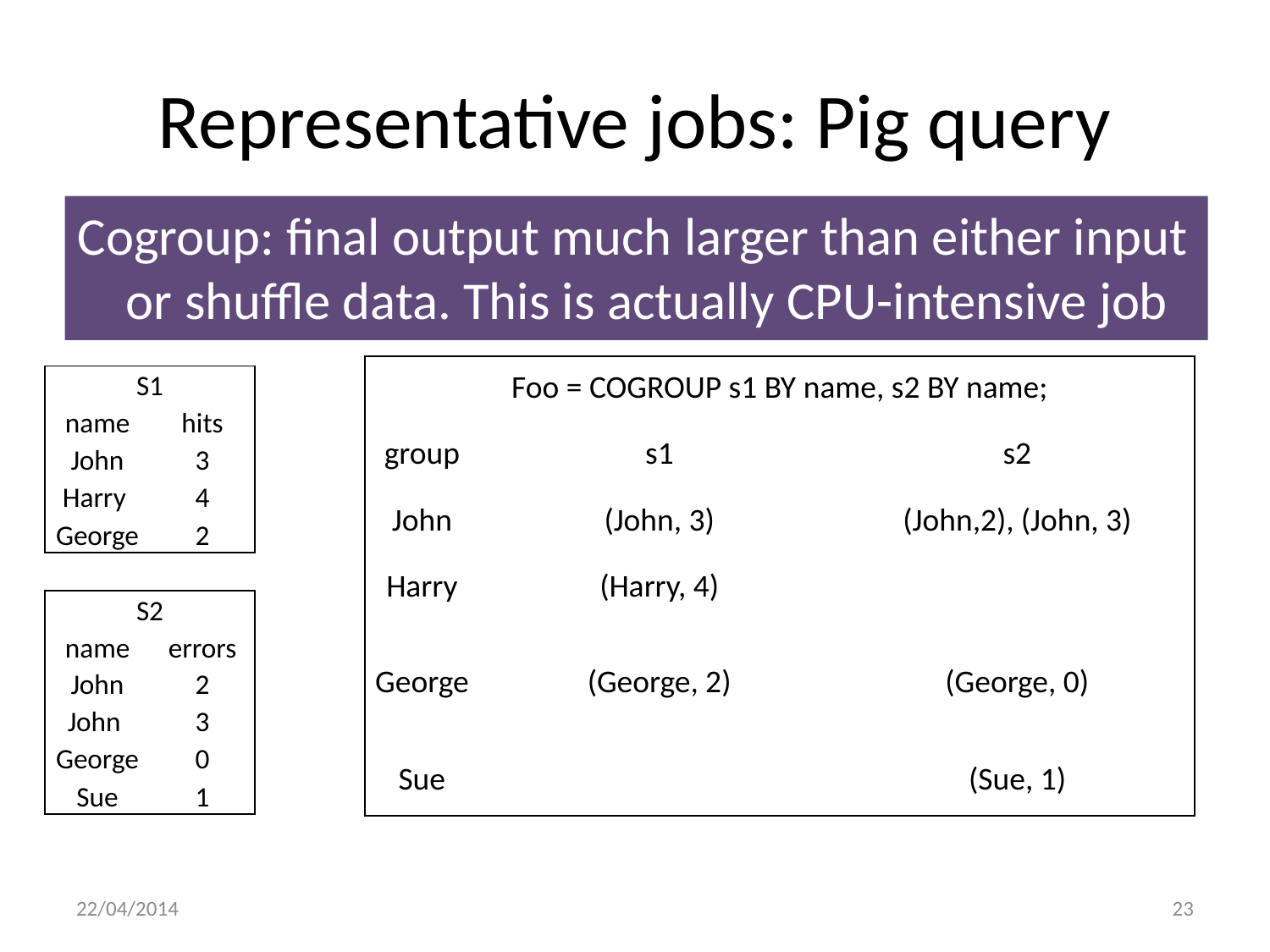

# Representative jobs: Pig query
Cogroup: final output much larger than either input or shuffle data. This is actually CPU-intensive job
| Foo = COGROUP s1 BY name, s2 BY name; |  |  |
| --- | --- | --- |
| group | s1 | s2 |
| John | (John, 3) | (John,2), (John, 3) |
| Harry | (Harry, 4) |  |
| George | (George, 2) | (George, 0) |
| Sue |  | (Sue, 1) |
| S1 |  |
| --- | --- |
| name | hits |
| John | 3 |
| Harry | 4 |
| George | 2 |
|  |  |
| S2 |  |
| name | errors |
| John | 2 |
| John | 3 |
| George | 0 |
| Sue | 1 |
22/04/2014

23